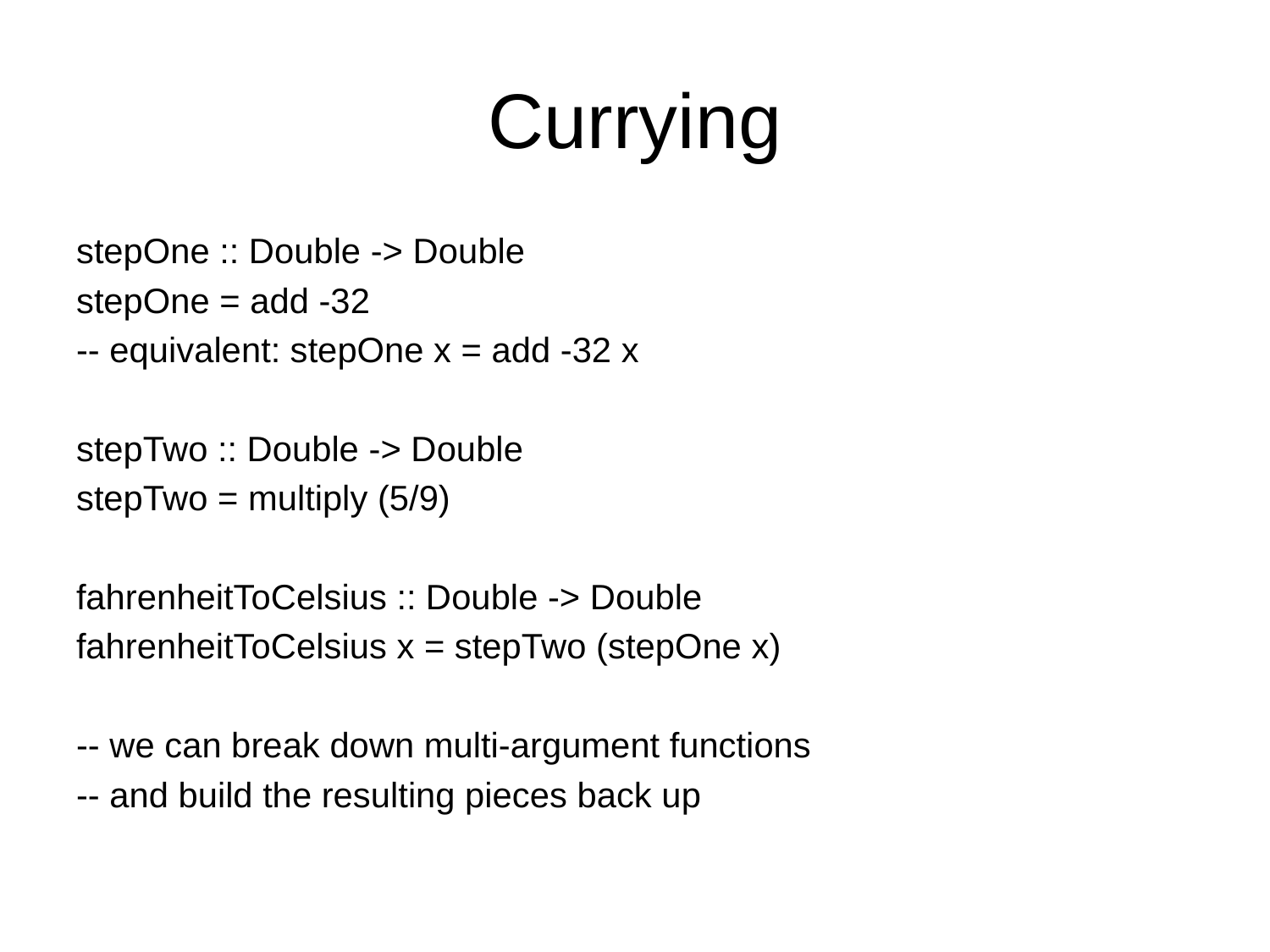

# Currying
stepOne :: Double -> Double
stepOne = add -32
-- equivalent: stepOne x = add -32 x

stepTwo :: Double -> Double
stepTwo = multiply (5/9)

fahrenheitToCelsius :: Double -> Double
fahrenheitToCelsius x = stepTwo (stepOne x)

-- we can break down multi-argument functions
-- and build the resulting pieces back up